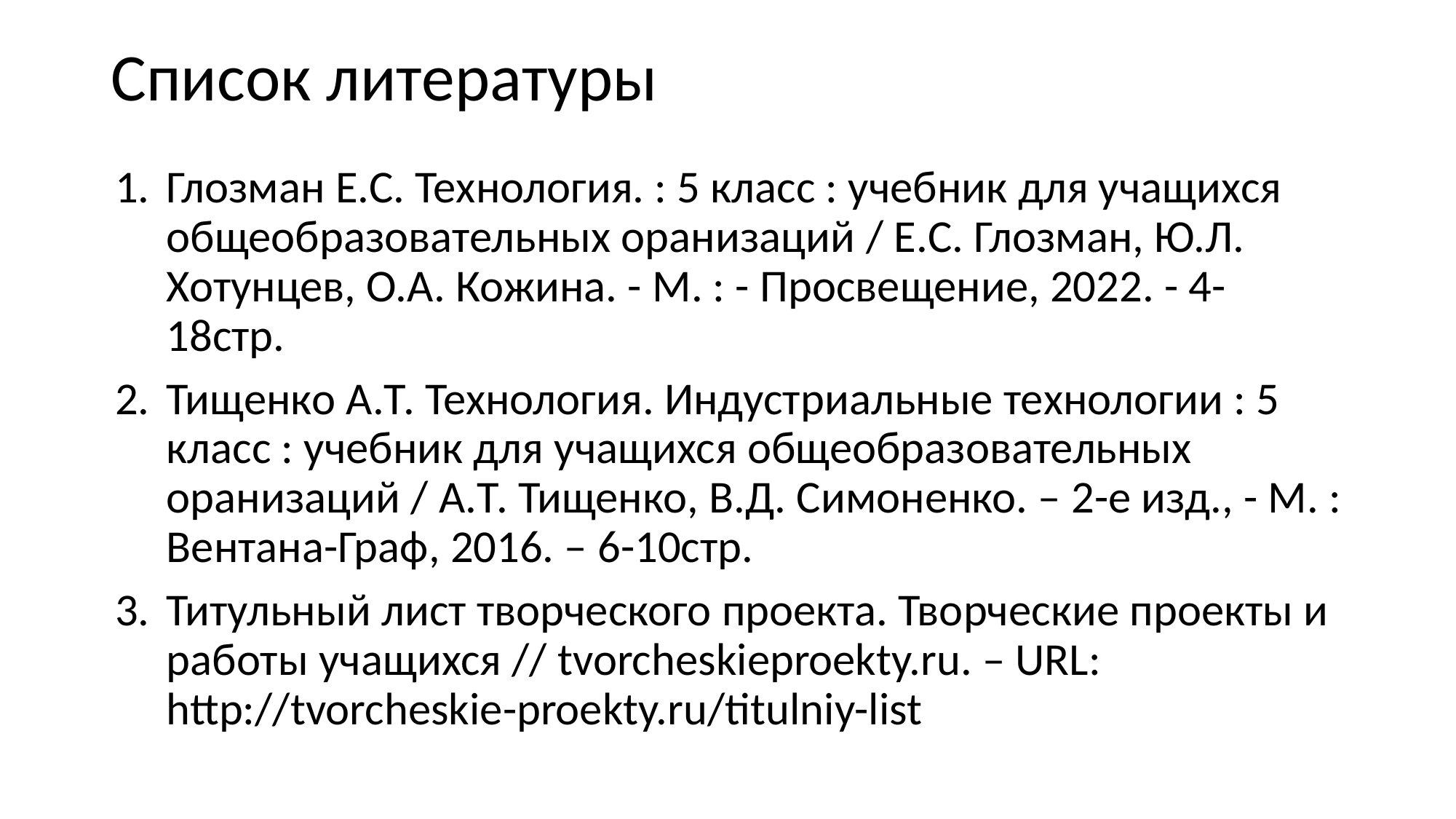

# Список литературы
Глозман Е.С. Технология. : 5 класс : учебник для учащихся общеобразовательных оранизаций / Е.С. Глозман, Ю.Л. Хотунцев, О.А. Кожина. - М. : - Просвещение, 2022. - 4-18стр.
Тищенко А.Т. Технология. Индустриальные технологии : 5 класс : учебник для учащихся общеобразовательных оранизаций / А.Т. Тищенко, В.Д. Симоненко. – 2-е изд., - М. : Вентана-Граф, 2016. – 6-10стр.
Титульный лист творческого проекта. Творческие проекты и работы учащихся // tvorcheskieproekty.ru. – URL: http://tvorcheskie-proekty.ru/titulniy-list